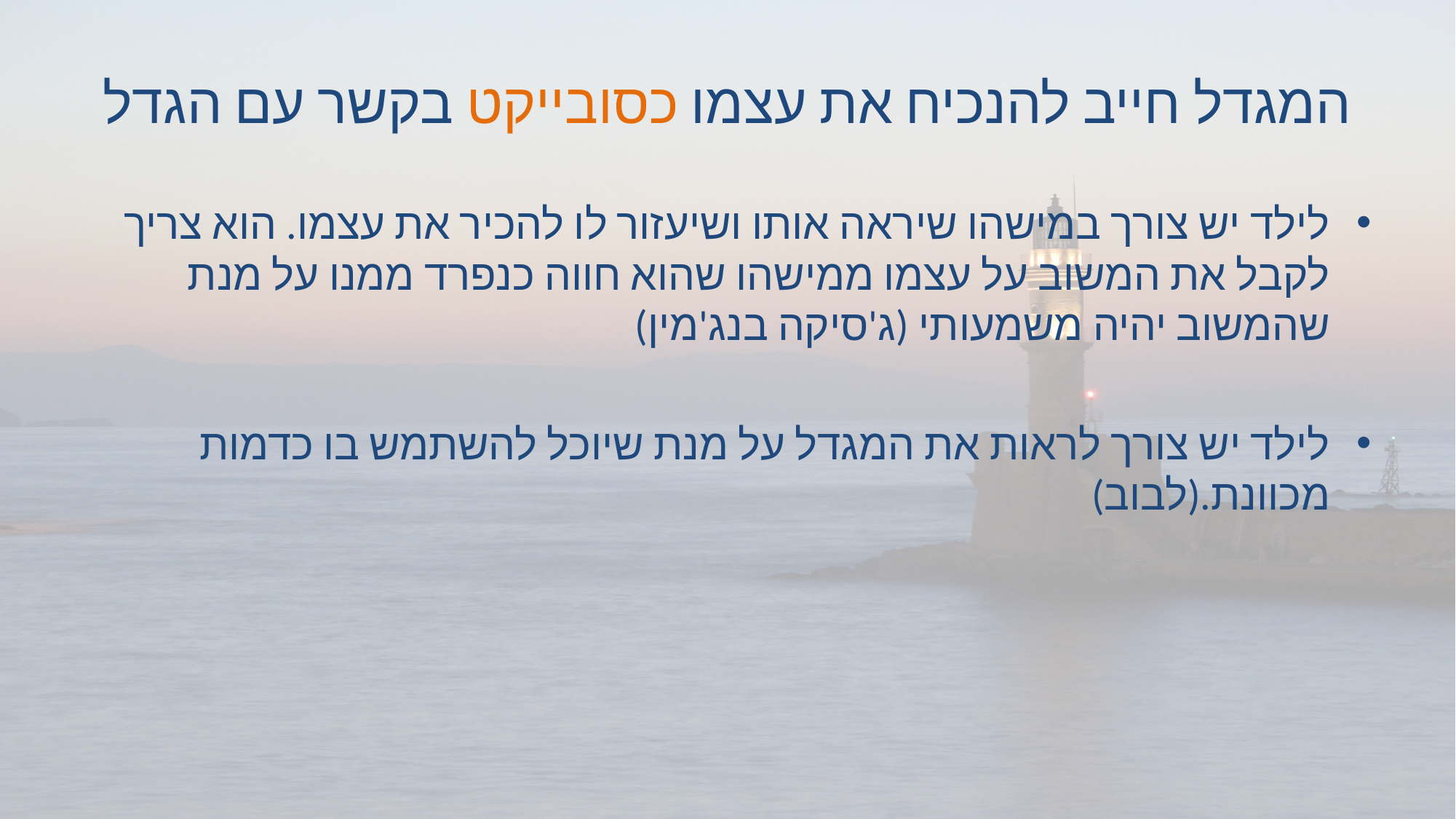

# המגדל חייב להנכיח את עצמו כסובייקט בקשר עם הגדל
לילד יש צורך במישהו שיראה אותו ושיעזור לו להכיר את עצמו. הוא צריך לקבל את המשוב על עצמו ממישהו שהוא חווה כנפרד ממנו על מנת שהמשוב יהיה משמעותי (ג'סיקה בנג'מין)

לילד יש צורך לראות את המגדל על מנת שיוכל להשתמש בו כדמות מכוונת.(לבוב)